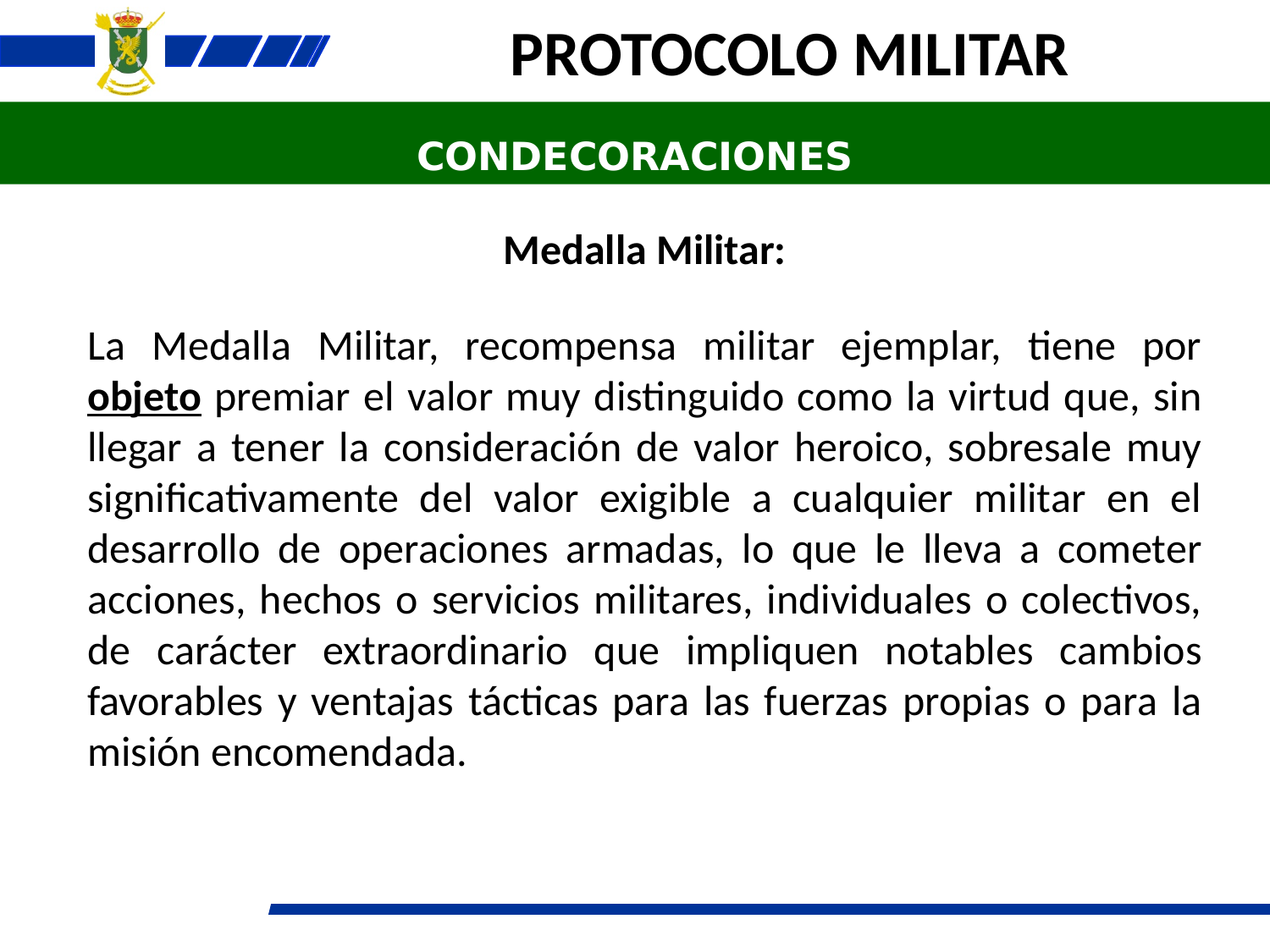

PROTOCOLO MILITAR
CONDECORACIONES
Medalla Militar:
La Medalla Militar, recompensa militar ejemplar, tiene por objeto premiar el valor muy distinguido como la virtud que, sin llegar a tener la consideración de valor heroico, sobresale muy significativamente del valor exigible a cualquier militar en el desarrollo de operaciones armadas, lo que le lleva a cometer acciones, hechos o servicios militares, individuales o colectivos, de carácter extraordinario que impliquen notables cambios favorables y ventajas tácticas para las fuerzas propias o para la misión encomendada.